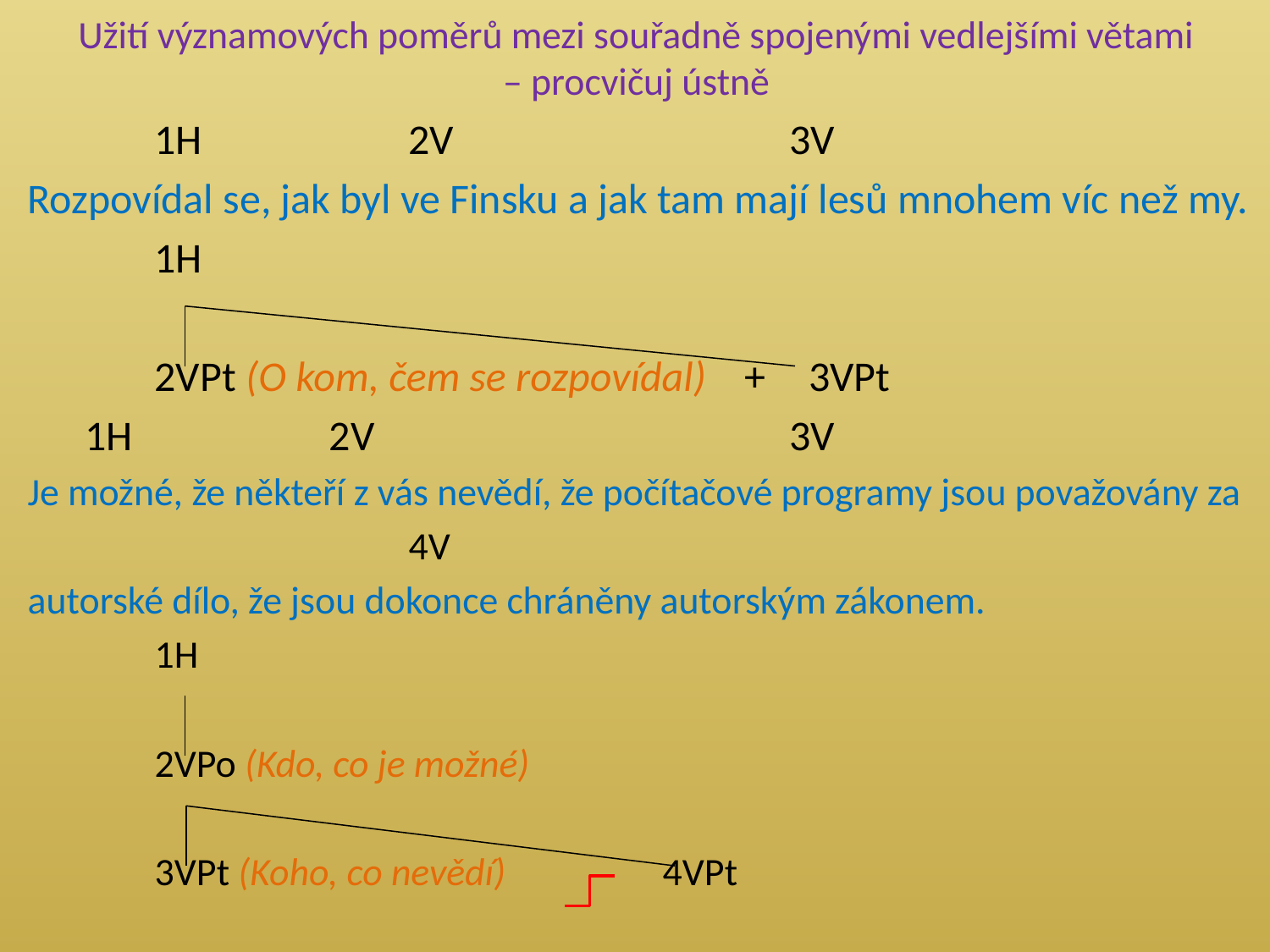

# Užití významových poměrů mezi souřadně spojenými vedlejšími větami – procvičuj ústně
	1H		2V			3V
Rozpovídal se, jak byl ve Finsku a jak tam mají lesů mnohem víc než my.
	1H

	2VPt (O kom, čem se rozpovídal)    +	  3VPt
      1H		     2V				3V
Je možné, že někteří z vás nevědí, že počítačové programy jsou považovány za
			4V
autorské dílo, že jsou dokonce chráněny autorským zákonem.
	1H

	2VPo (Kdo, co je možné)

	3VPt (Koho, co nevědí)		4VPt